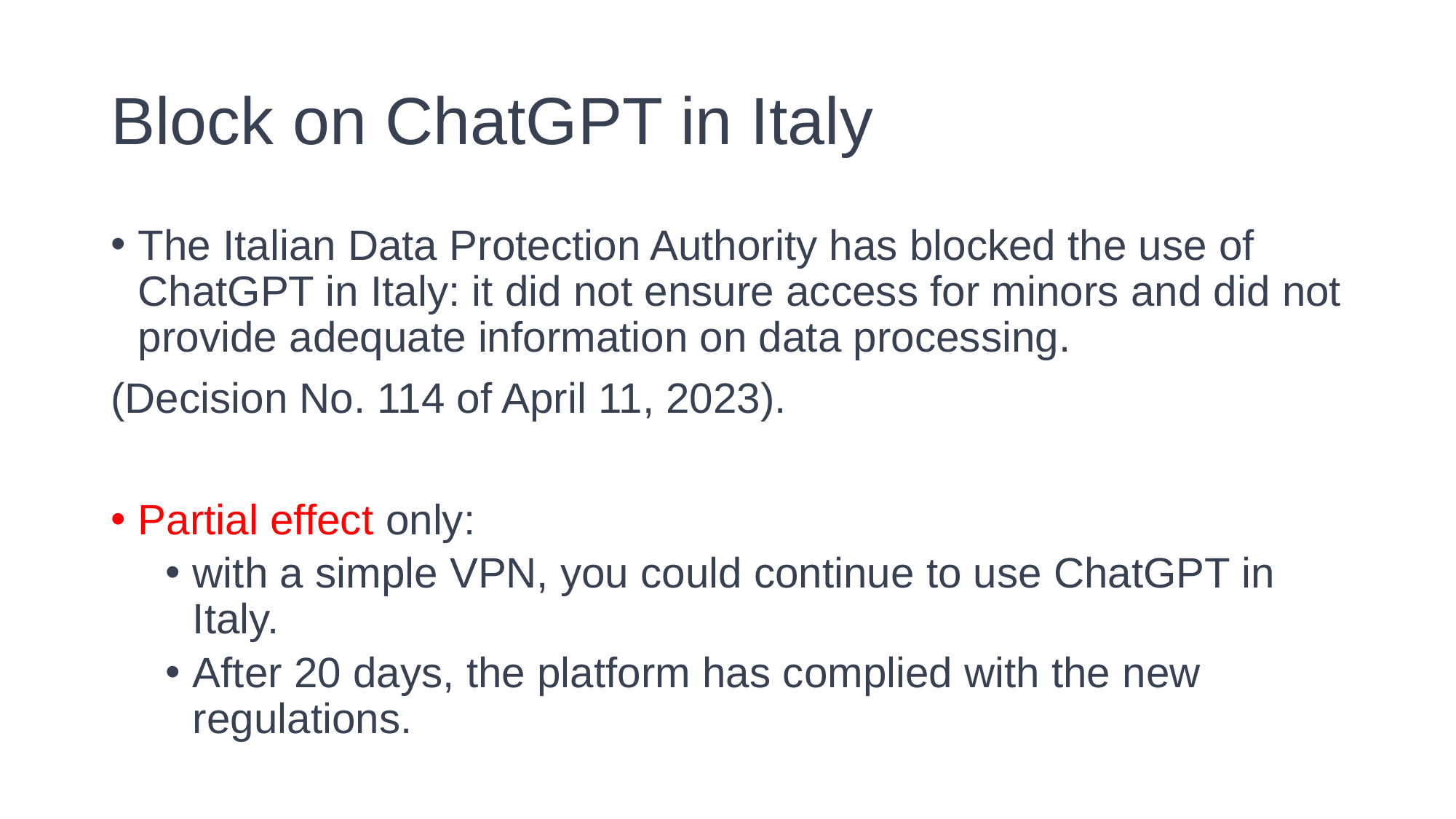

# Block on ChatGPT in Italy
The Italian Data Protection Authority has blocked the use of ChatGPT in Italy: it did not ensure access for minors and did not provide adequate information on data processing.
(Decision No. 114 of April 11, 2023).

Partial effect only:
with a simple VPN, you could continue to use ChatGPT in Italy.
After 20 days, the platform has complied with the new regulations.